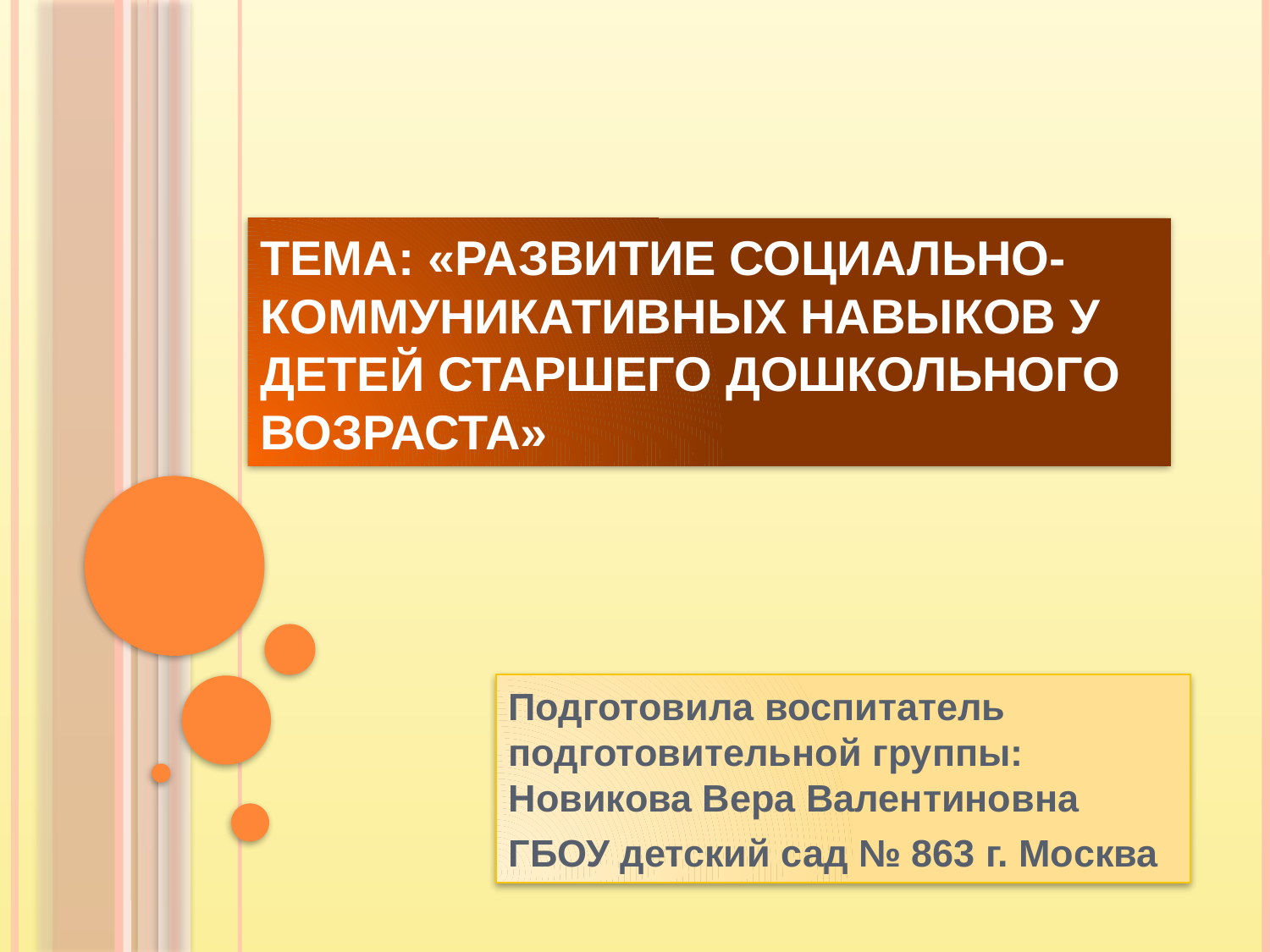

# Тема: «Развитие социально-коммуникативных навыков у детей старшего дошкольного возраста»
Подготовила воспитатель подготовительной группы: Новикова Вера Валентиновна
ГБОУ детский сад № 863 г. Москва